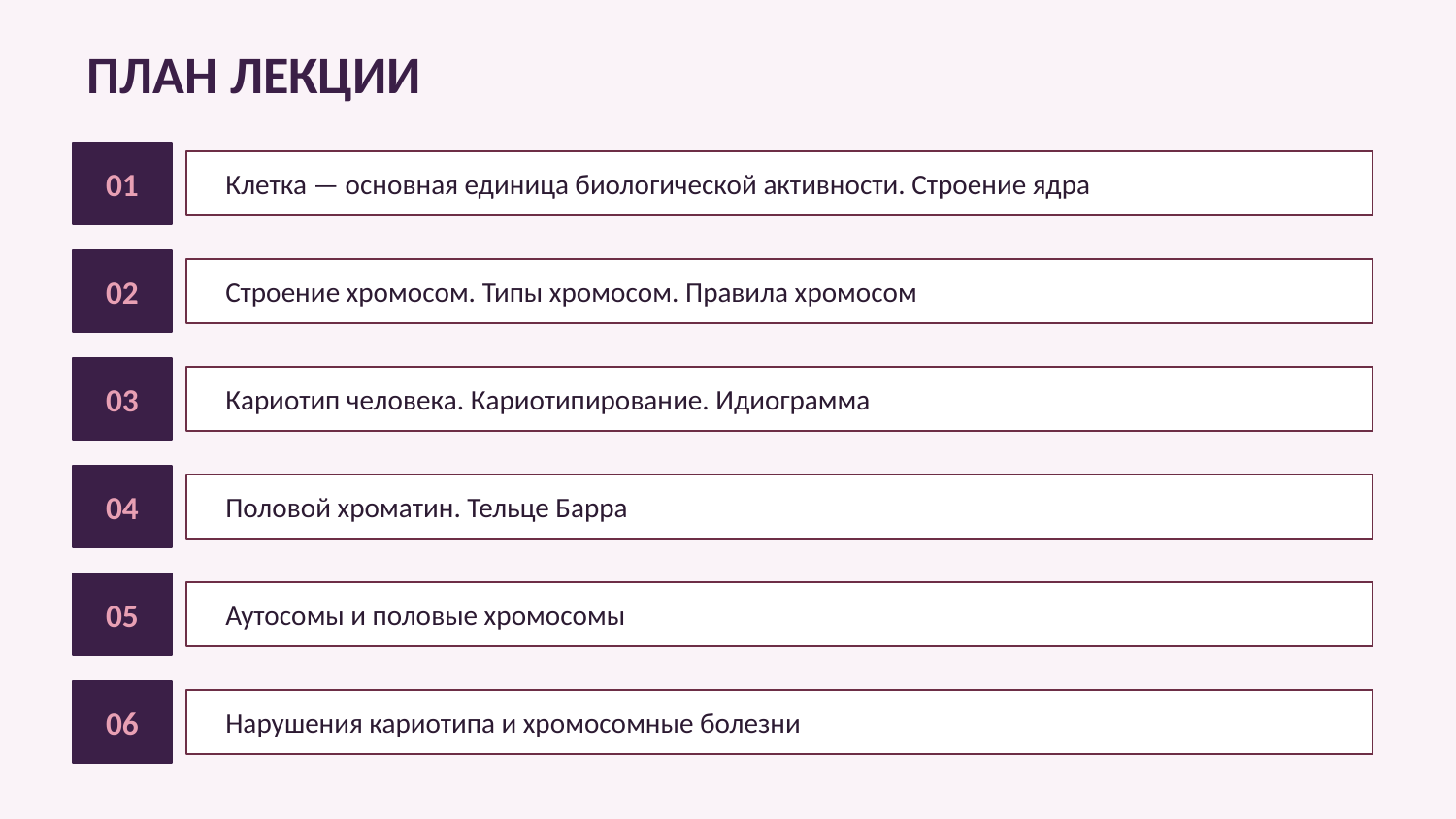

ПЛАН ЛЕКЦИИ

01
Клетка — основная единица биологической активности. Строение ядра

02
Строение хромосом. Типы хромосом. Правила хромосом

03
Кариотип человека. Кариотипирование. Идиограмма

04
Половой хроматин. Тельце Барра

05
Аутосомы и половые хромосомы

06
Нарушения кариотипа и хромосомные болезни